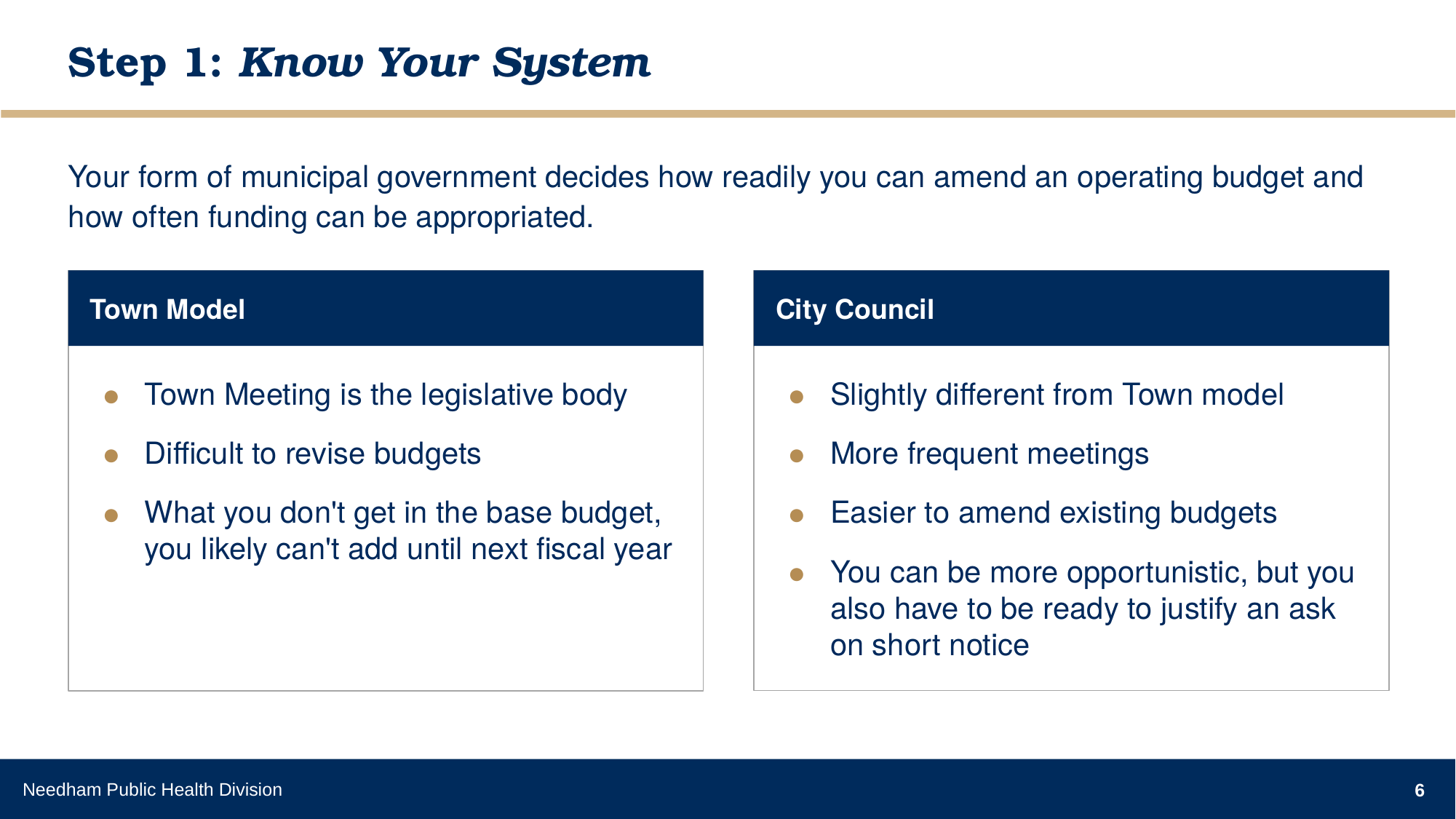

# Step 1: Know Your System
Your form of municipal government decides how readily you can amend an operating budget and how often funding can be appropriated.

Town Model

Town Meeting is the legislative body
Difficult to revise budgets
What you don't get in the base budget, you likely can't add until next fiscal year

City Council

Slightly different from Town model
More frequent meetings
Easier to amend existing budgets
You can be more opportunistic, but you also have to be ready to justify an ask on short notice